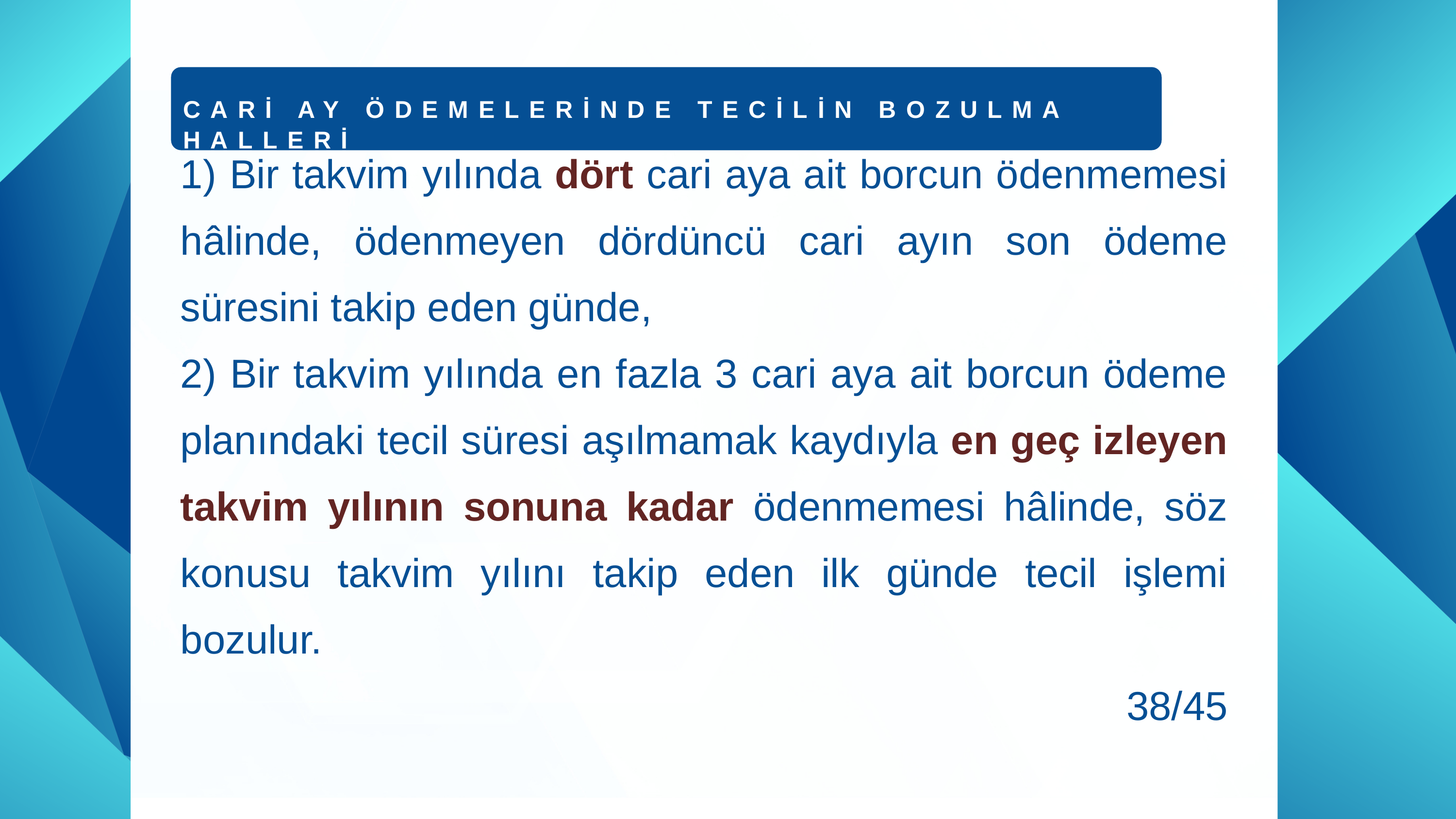

CARİ AY ÖDEMELERİNDE TECİLİN BOZULMA HALLERİ

1) Bir takvim yılında dört cari aya ait borcun ödenmemesi hâlinde, ödenmeyen dördüncü cari ayın son ödeme süresini takip eden günde,
2) Bir takvim yılında en fazla 3 cari aya ait borcun ödeme planındaki tecil süresi aşılmamak kaydıyla en geç izleyen takvim yılının sonuna kadar ödenmemesi hâlinde, söz konusu takvim yılını takip eden ilk günde tecil işlemi bozulur.
38/45